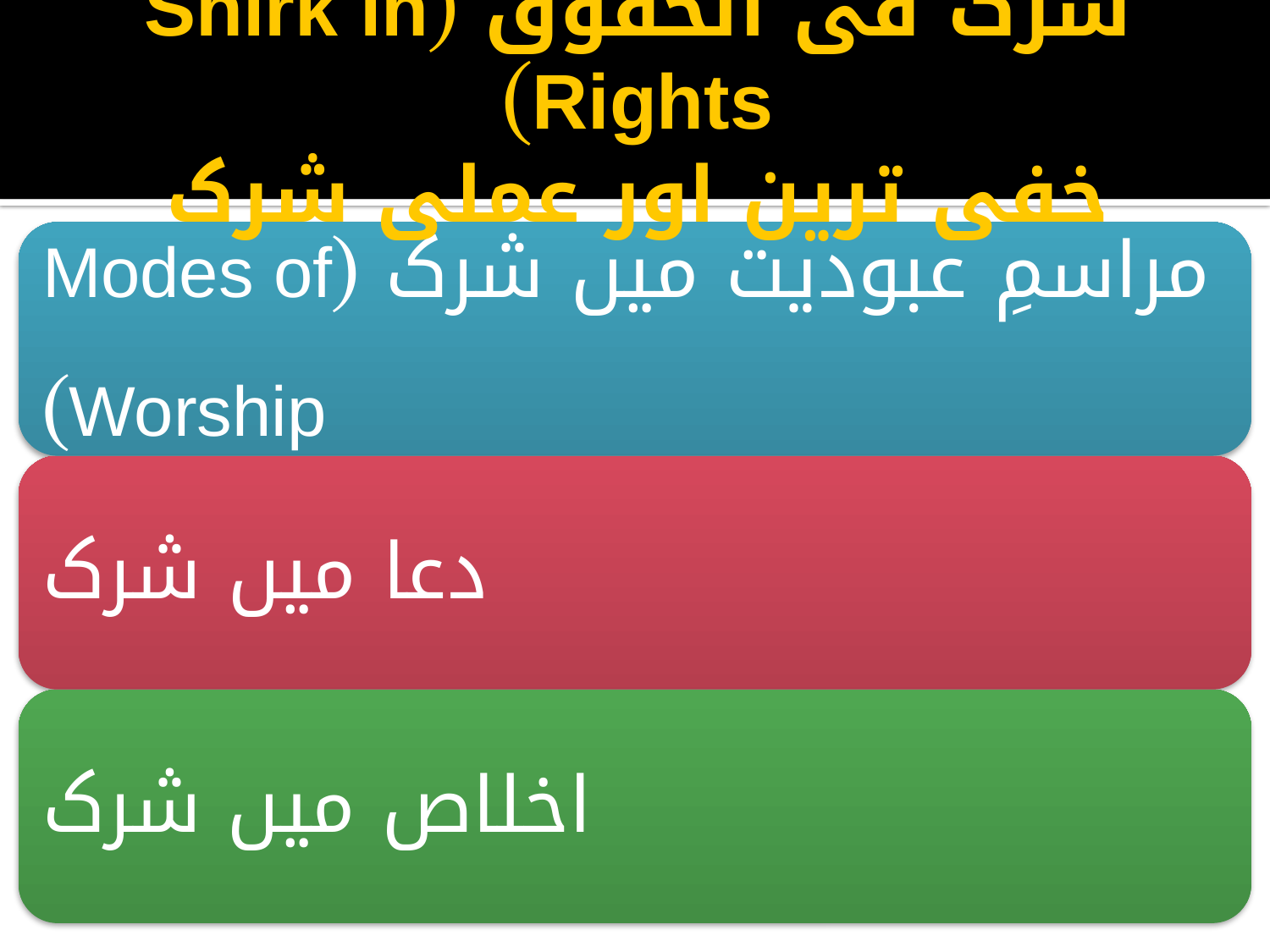

# شرک فی الحقوق (Shirk in Rights) خفی ترین اور عملی شرک
دعا میں شرک
اخلاص میں شرک